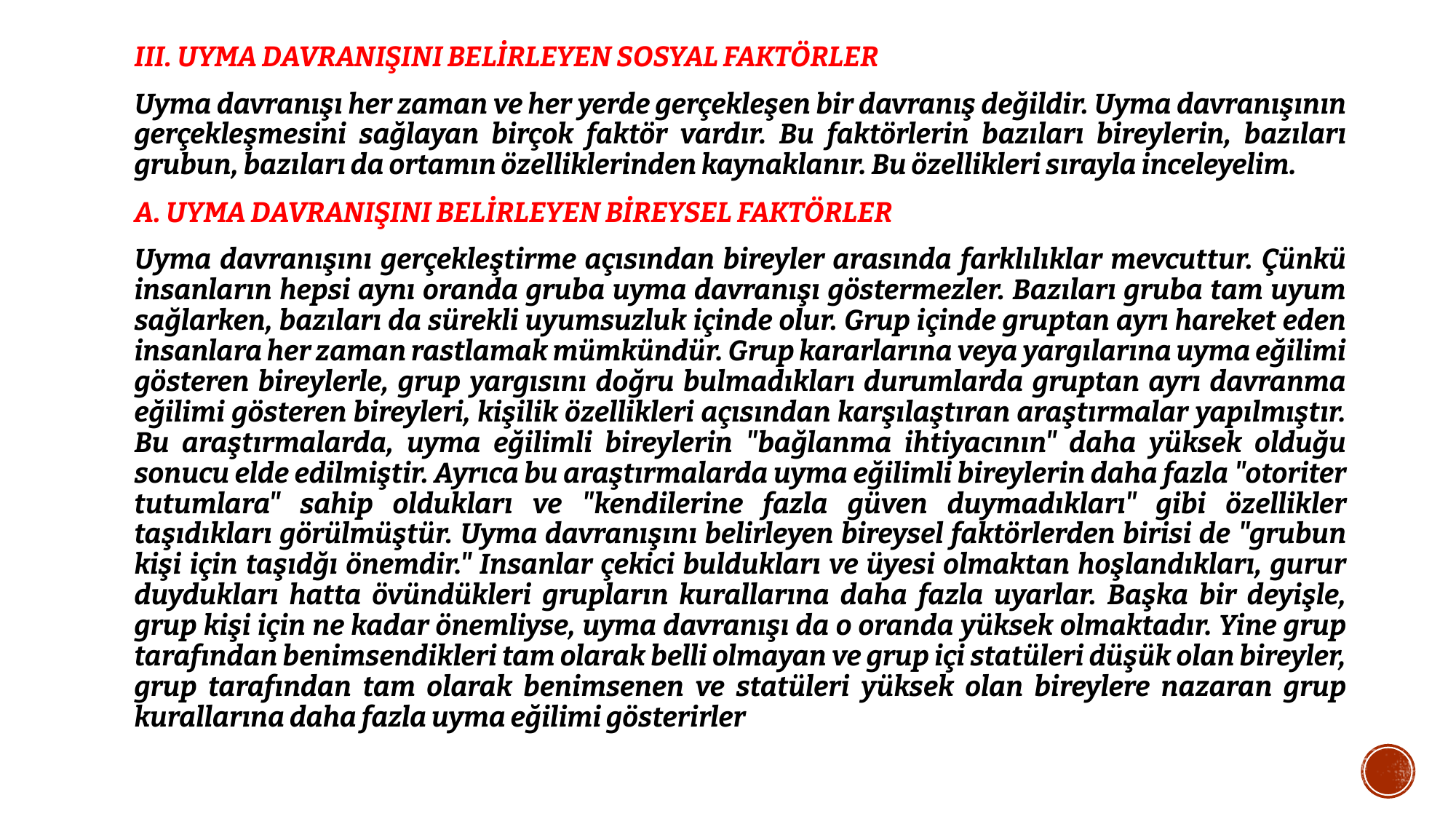

III. UYMA DAVRANIŞINI BELİRLEYEN SOSYAL FAKTÖRLER
Uyma davranışı her zaman ve her yerde gerçekleşen bir davranış değildir. Uyma davranışının gerçekleşmesini sağlayan birçok faktör vardır. Bu faktörlerin bazıları bireylerin, bazıları grubun, bazıları da ortamın özelliklerinden kaynaklanır. Bu özellikleri sırayla inceleyelim.
A. UYMA DAVRANIŞINI BELİRLEYEN BİREYSEL FAKTÖRLER
Uyma davranışını gerçekleştirme açısından bireyler arasında farklılıklar mevcuttur. Çünkü insanların hepsi aynı oranda gruba uyma davranışı göstermezler. Bazıları gruba tam uyum sağlarken, bazıları da sürekli uyumsuzluk içinde olur. Grup içinde gruptan ayrı hareket eden insanlara her zaman rastlamak mümkündür. Grup kararlarına veya yargılarına uyma eğilimi gösteren bireylerle, grup yargısını doğru bulmadıkları durumlarda gruptan ayrı davranma eğilimi gösteren bireyleri, kişilik özellikleri açısından karşılaştıran araştırmalar yapılmıştır. Bu araştırmalarda, uyma eğilimli bireylerin "bağlanma ihtiyacının" daha yüksek olduğu sonucu elde edilmiştir. Ayrıca bu araştırmalarda uyma eğilimli bireylerin daha fazla "otoriter tutumlara" sahip oldukları ve "kendilerine fazla güven duymadıkları" gibi özellikler taşıdıkları görülmüştür. Uyma davranışını belirleyen bireysel faktörlerden birisi de "grubun kişi için taşıdğı önemdir." Insanlar çekici buldukları ve üyesi olmaktan hoşlandıkları, gurur duydukları hatta övündükleri grupların kurallarına daha fazla uyarlar. Başka bir deyişle, grup kişi için ne kadar önemliyse, uyma davranışı da o oranda yüksek olmaktadır. Yine grup tarafından benimsendikleri tam olarak belli olmayan ve grup içi statüleri düşük olan bireyler, grup tarafından tam olarak benimsenen ve statüleri yüksek olan bireylere nazaran grup kurallarına daha fazla uyma eğilimi gösterirler